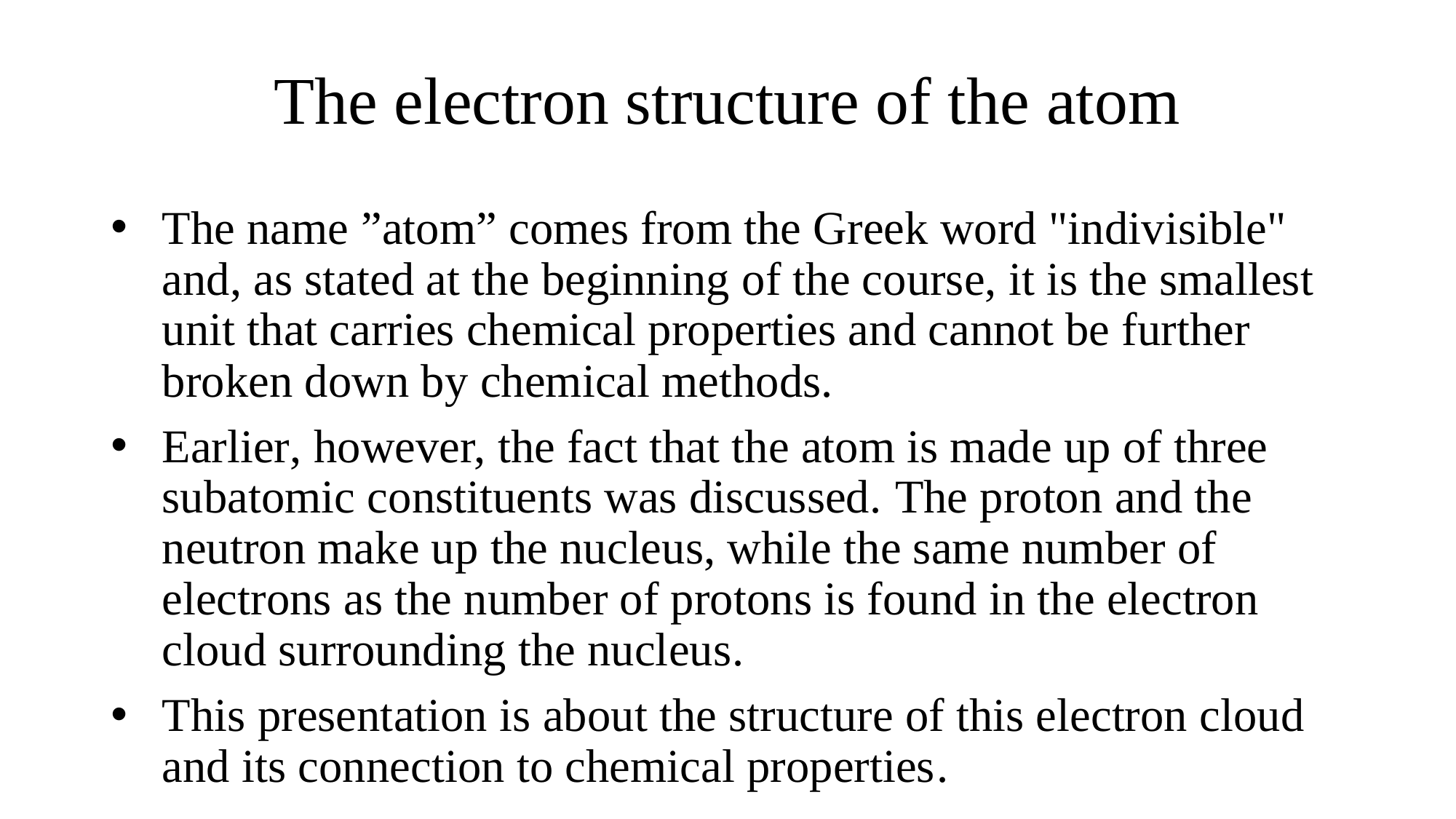

# The electron structure of the atom
The name ”atom” comes from the Greek word "indivisible" and, as stated at the beginning of the course, it is the smallest unit that carries chemical properties and cannot be further broken down by chemical methods.
Earlier, however, the fact that the atom is made up of three subatomic constituents was discussed. The proton and the neutron make up the nucleus, while the same number of electrons as the number of protons is found in the electron cloud surrounding the nucleus.
This presentation is about the structure of this electron cloud and its connection to chemical properties.